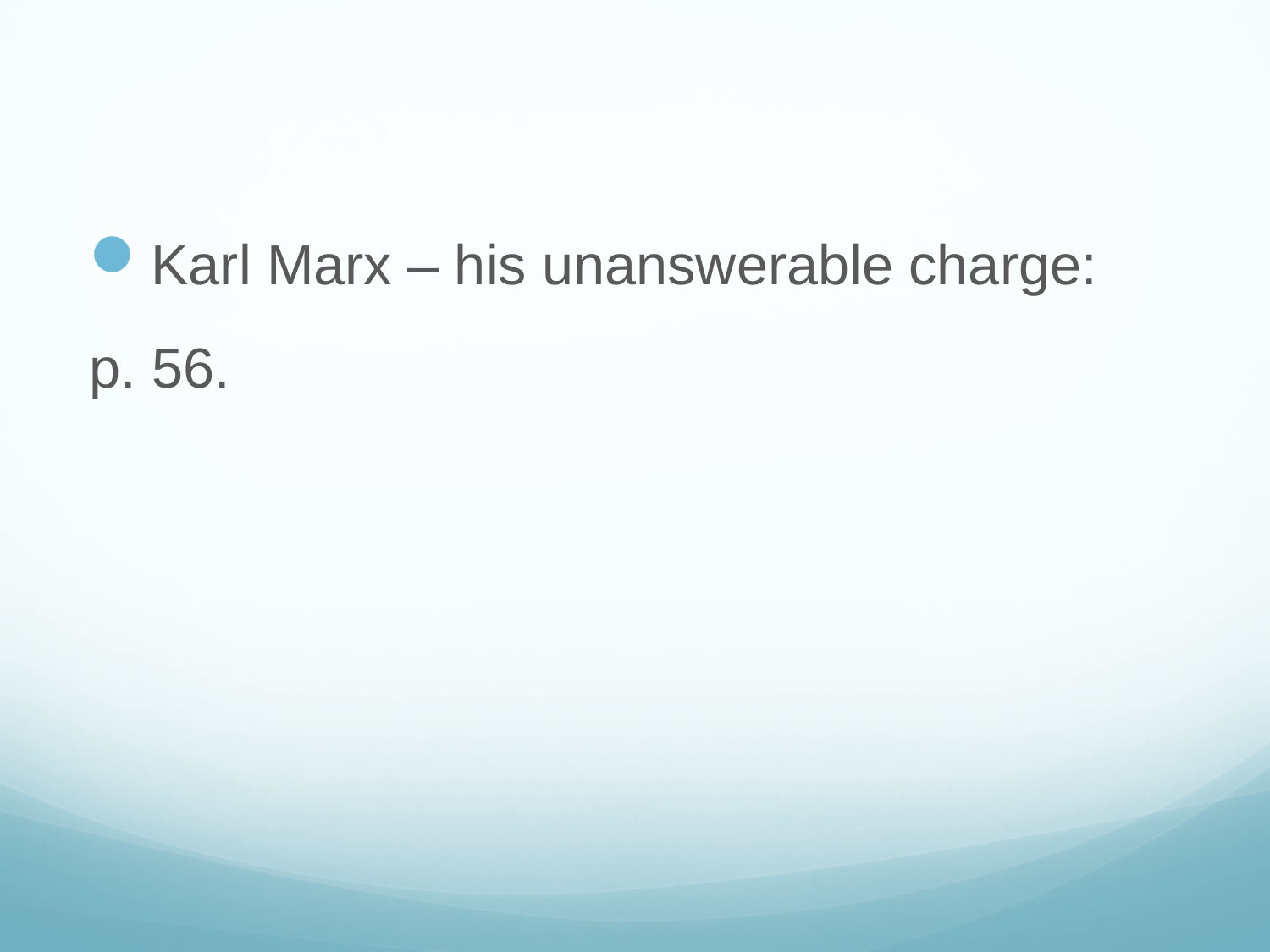

#
Karl Marx – his unanswerable charge:
p. 56.